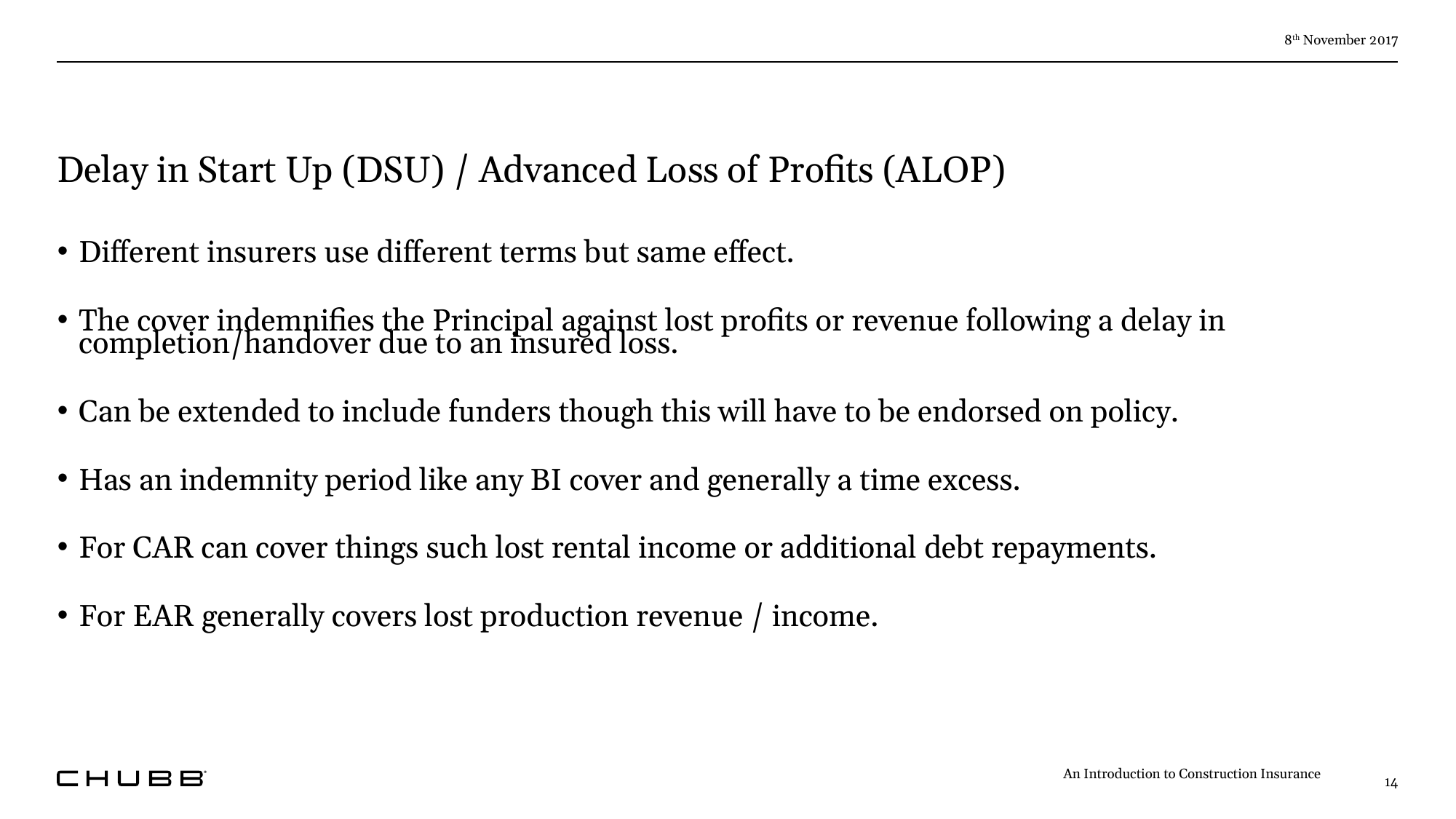

8th November 2017
# Delay in Start Up (DSU) / Advanced Loss of Profits (ALOP)

Different insurers use different terms but same effect.

The cover indemnifies the Principal against lost profits or revenue following a delay in completion/handover due to an insured loss.

Can be extended to include funders though this will have to be endorsed on policy.

Has an indemnity period like any BI cover and generally a time excess.

For CAR can cover things such lost rental income or additional debt repayments.

For EAR generally covers lost production revenue / income.
An Introduction to Construction Insurance

14